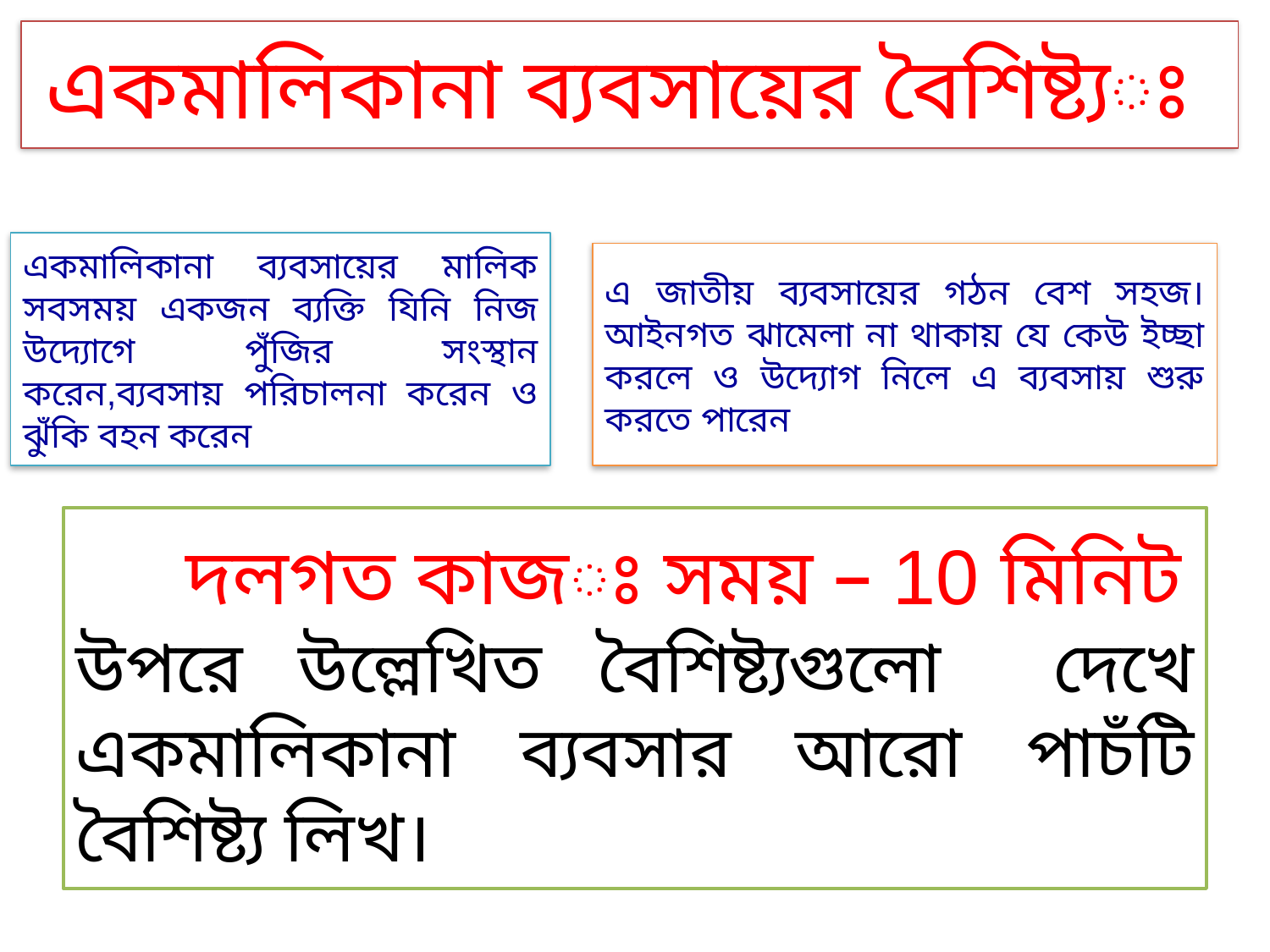

# একমালিকানা ব্যবসায়ের বৈশিষ্ট্যঃ
একমালিকানা ব্যবসায়ের মালিক সবসময় একজন ব্যক্তি যিনি নিজ উদ্যোগে পুঁজির সংস্থান করেন,ব্যবসায় পরিচালনা করেন ও ঝুঁকি বহন করেন
এ জাতীয় ব্যবসায়ের গঠন বেশ সহজ। আইনগত ঝামেলা না থাকায় যে কেউ ইচ্ছা করলে ও উদ্যোগ নিলে এ ব্যবসায় শুরু করতে পারেন
     দলগত কাজঃ সময় – 10 মিনিট
উপরে উল্লেখিত বৈশিষ্ট্যগুলো  দেখে একমালিকানা ব্যবসার আরো পাচঁটি বৈশিষ্ট্য লিখ।